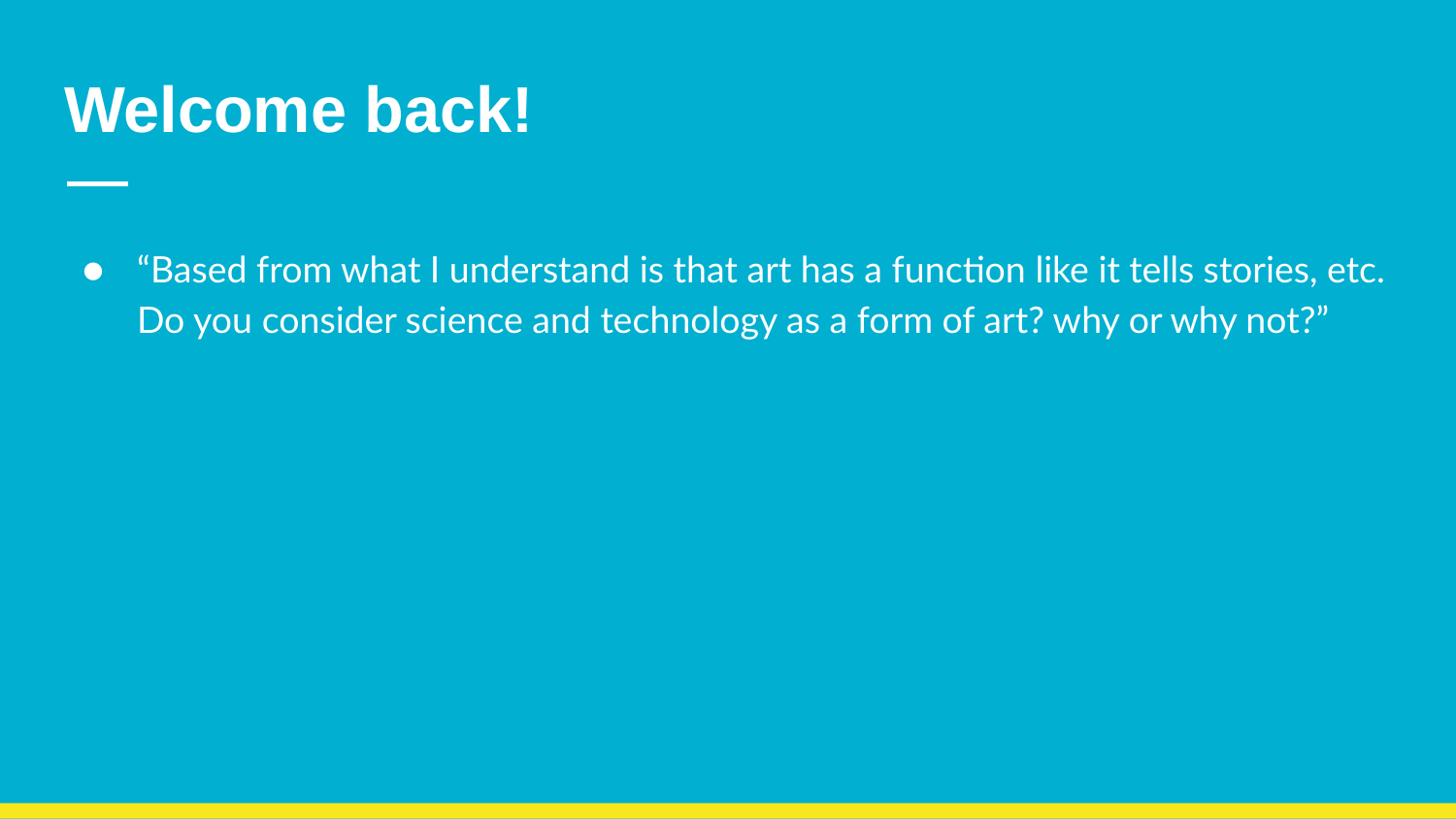

# Welcome back!
“Based from what I understand is that art has a function like it tells stories, etc. Do you consider science and technology as a form of art? why or why not?”